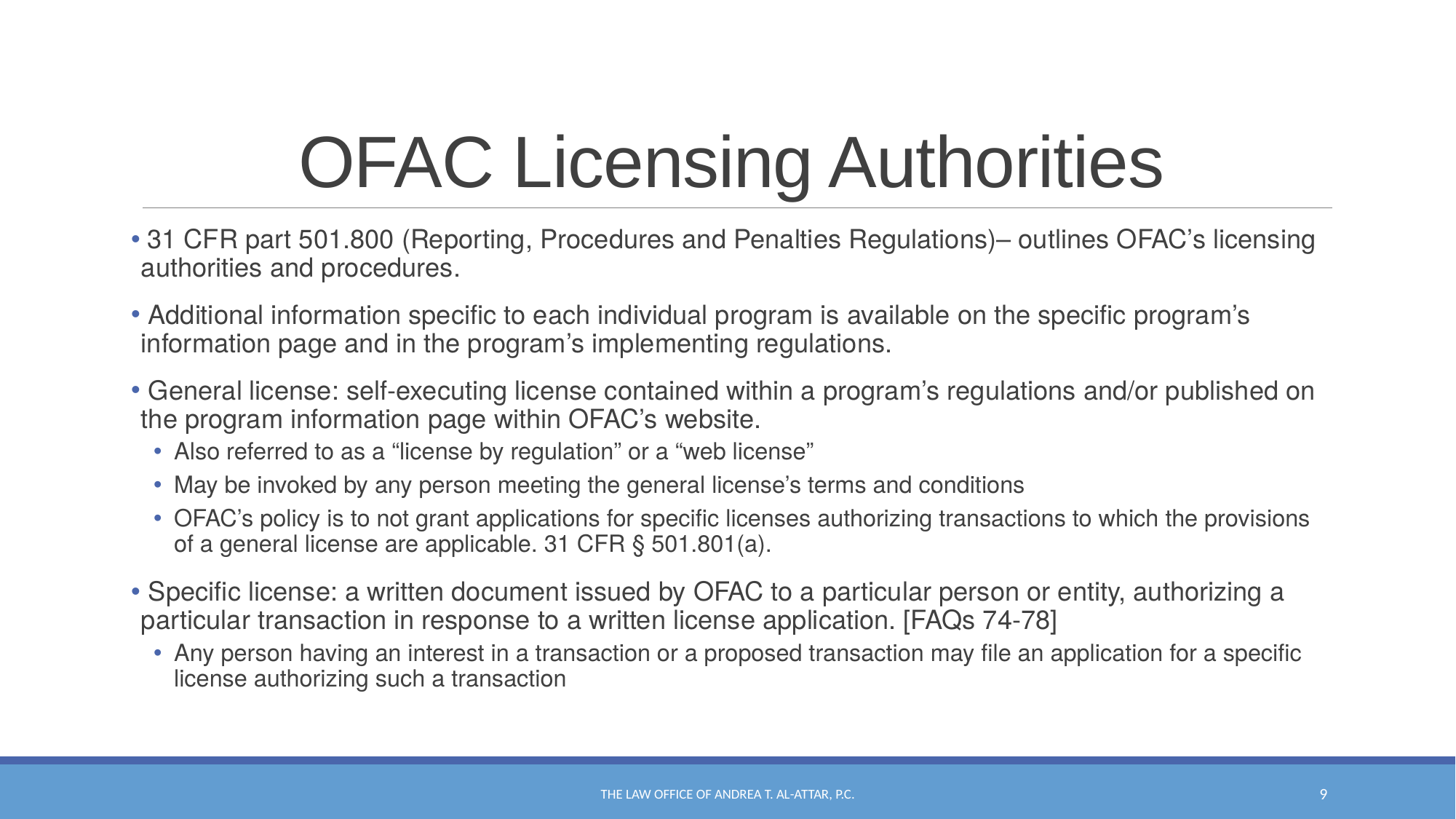

# OFAC Licensing Authorities
 31 CFR part 501.800 (Reporting, Procedures and Penalties Regulations)– outlines OFAC’s licensing authorities and procedures.
 Additional information specific to each individual program is available on the specific program’s information page and in the program’s implementing regulations.
 General license: self-executing license contained within a program’s regulations and/or published on the program information page within OFAC’s website.
Also referred to as a “license by regulation” or a “web license”
May be invoked by any person meeting the general license’s terms and conditions
OFAC’s policy is to not grant applications for specific licenses authorizing transactions to which the provisions of a general license are applicable. 31 CFR § 501.801(a).
 Specific license: a written document issued by OFAC to a particular person or entity, authorizing a particular transaction in response to a written license application. [FAQs 74-78]
Any person having an interest in a transaction or a proposed transaction may file an application for a specific license authorizing such a transaction

The Law Office of Andrea T. Al-Attar, P.C.
9